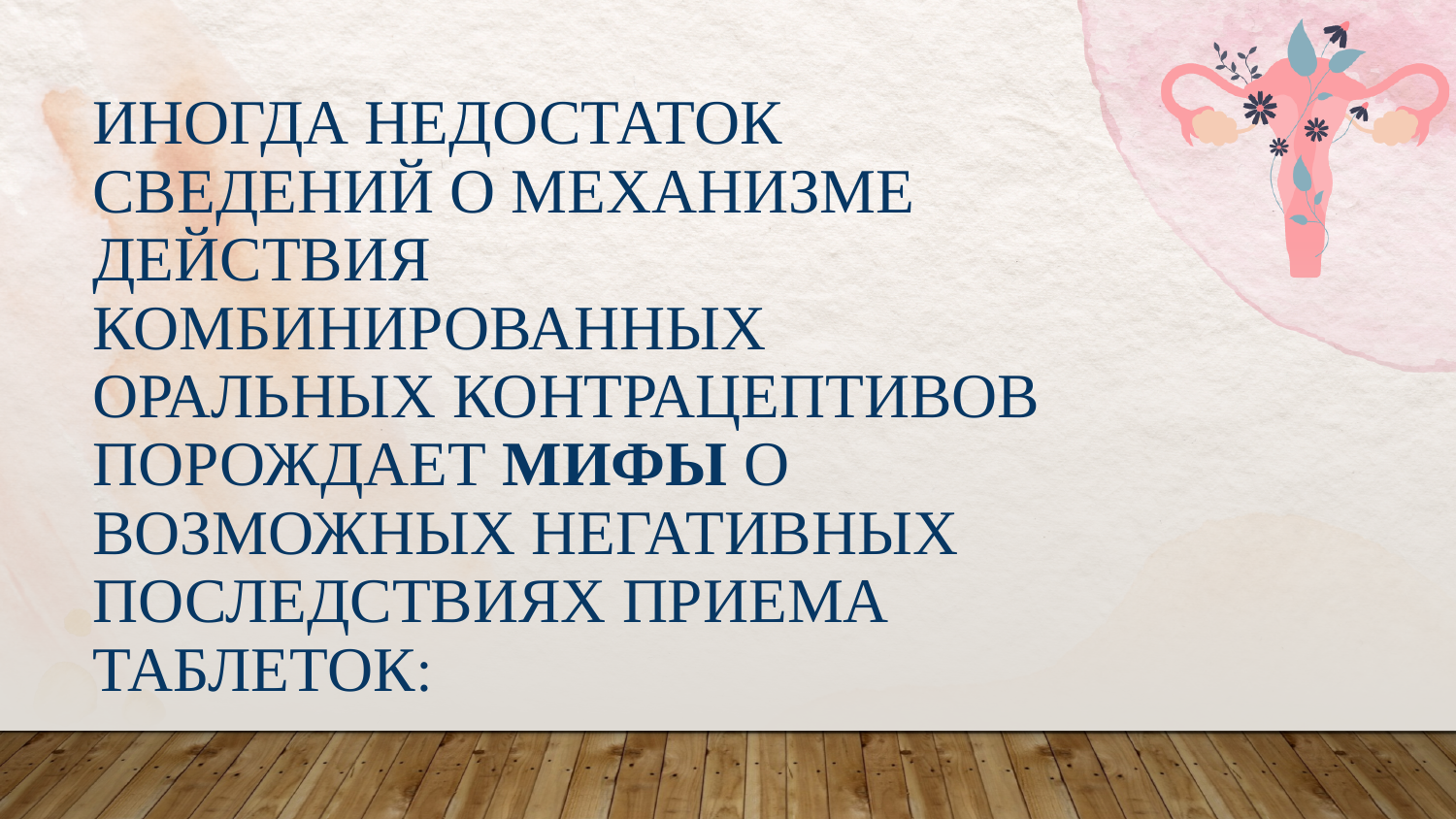

# Иногда недостаток сведений о механизме действия комбинированных оральных контрацептивов порождает мифы о возможных негативных последствиях приема таблеток: